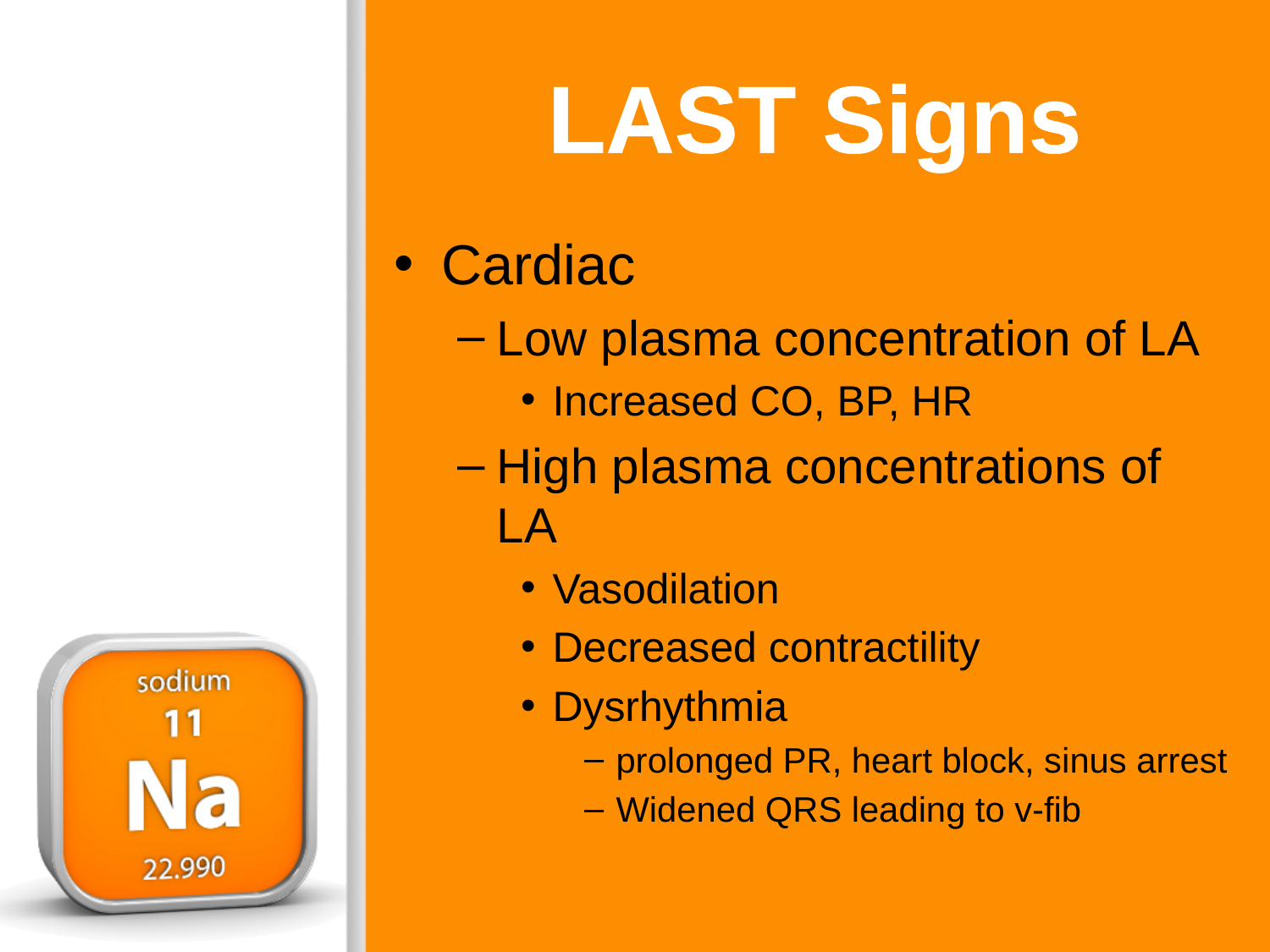

# LAST Signs
Cardiac
Low plasma concentration of LA
Increased CO, BP, HR
High plasma concentrations of LA
Vasodilation
Decreased contractility
Dysrhythmia
prolonged PR, heart block, sinus arrest
Widened QRS leading to v-fib